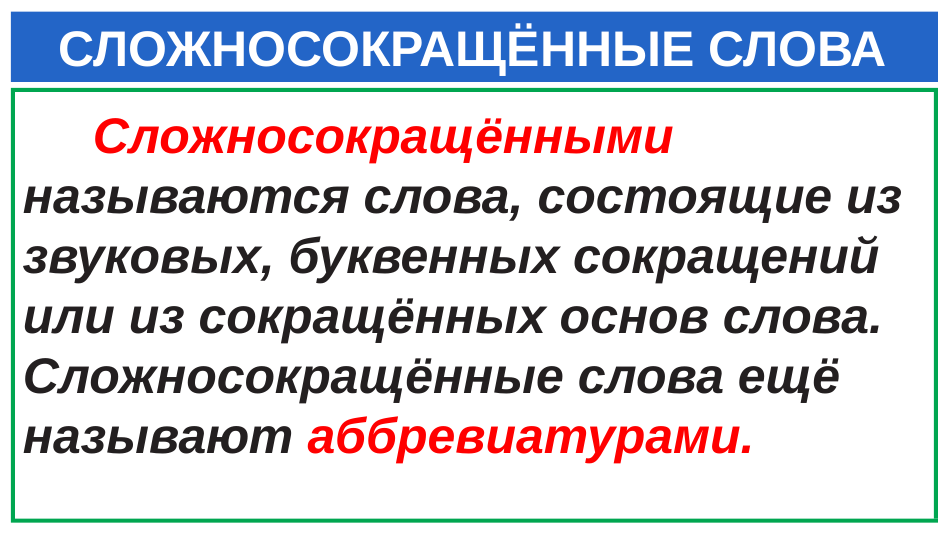

# СЛОЖНОСОКРАЩЁННЫЕ СЛОВА
     Сложносокращёнными называются слова, состоящие из звуковых, буквенных сокращений или из сокращённых основ слова. Сложносокращённые слова ещё называют аббревиатурами.